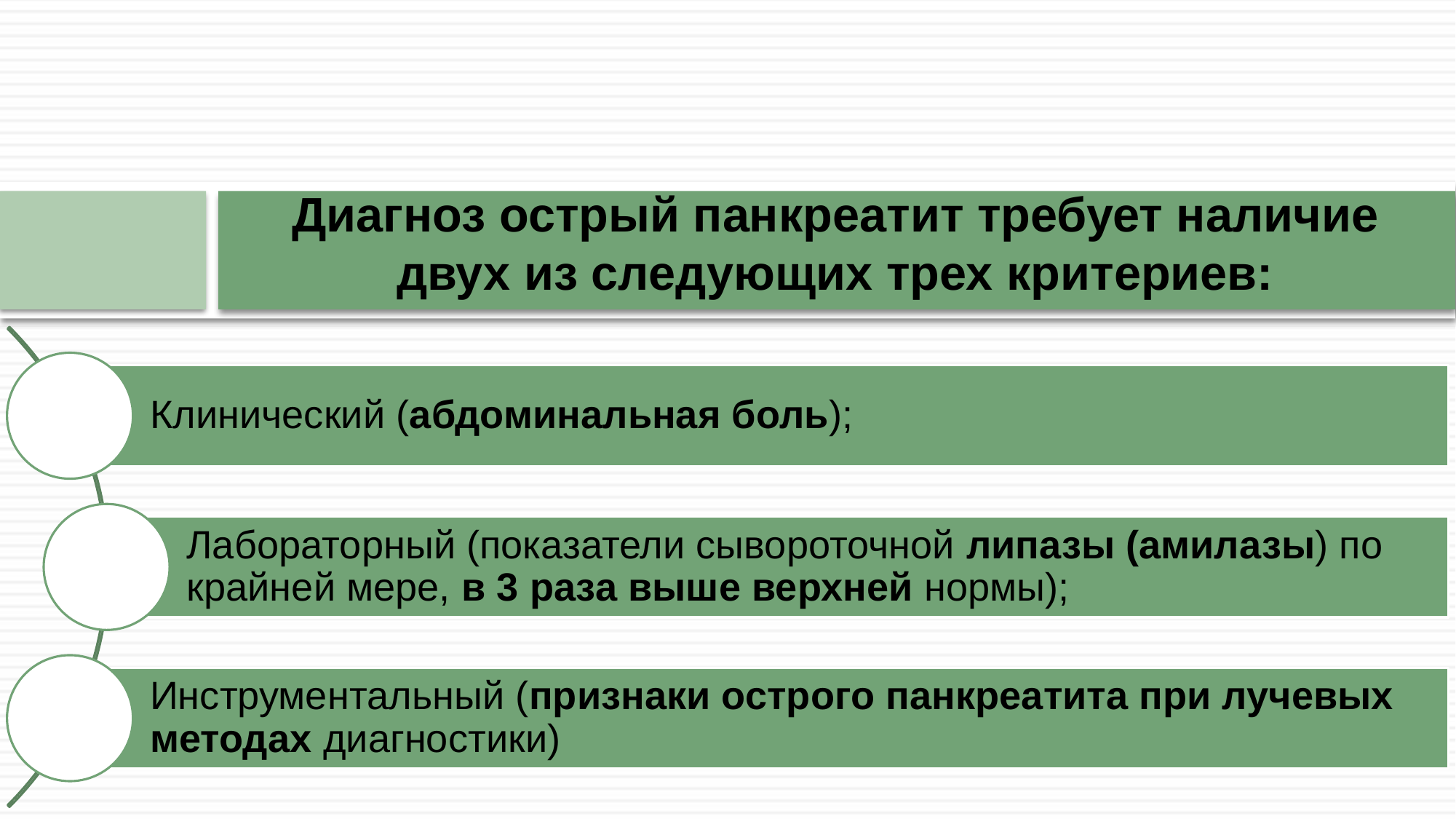

# Диагноз острый панкреатит требует наличие двух из следующих трех критериев:
Клинический (абдоминальная боль);
Лабораторный (показатели сывороточной липазы (амилазы) по крайней мере, в 3 раза выше верхней нормы);
Инструментальный (признаки острого панкреатита при лучевых методах диагностики)